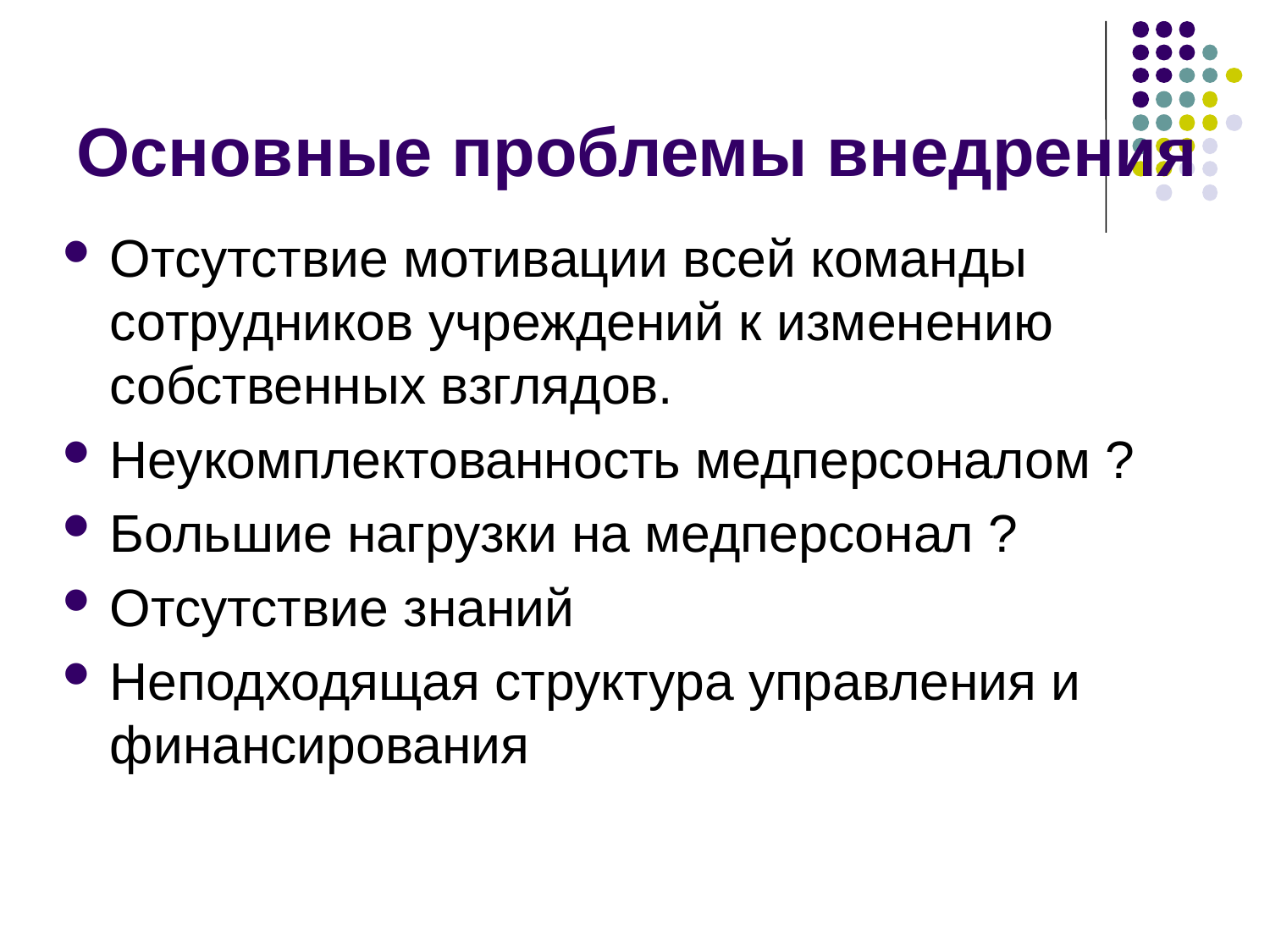

# Основные проблемы внедрения
Отсутствие мотивации всей команды сотрудников учреждений к изменению собственных взглядов.
Неукомплектованность медперсоналом ?
Большие нагрузки на медперсонал ?
Отсутствие знаний
Неподходящая структура управления и финансирования